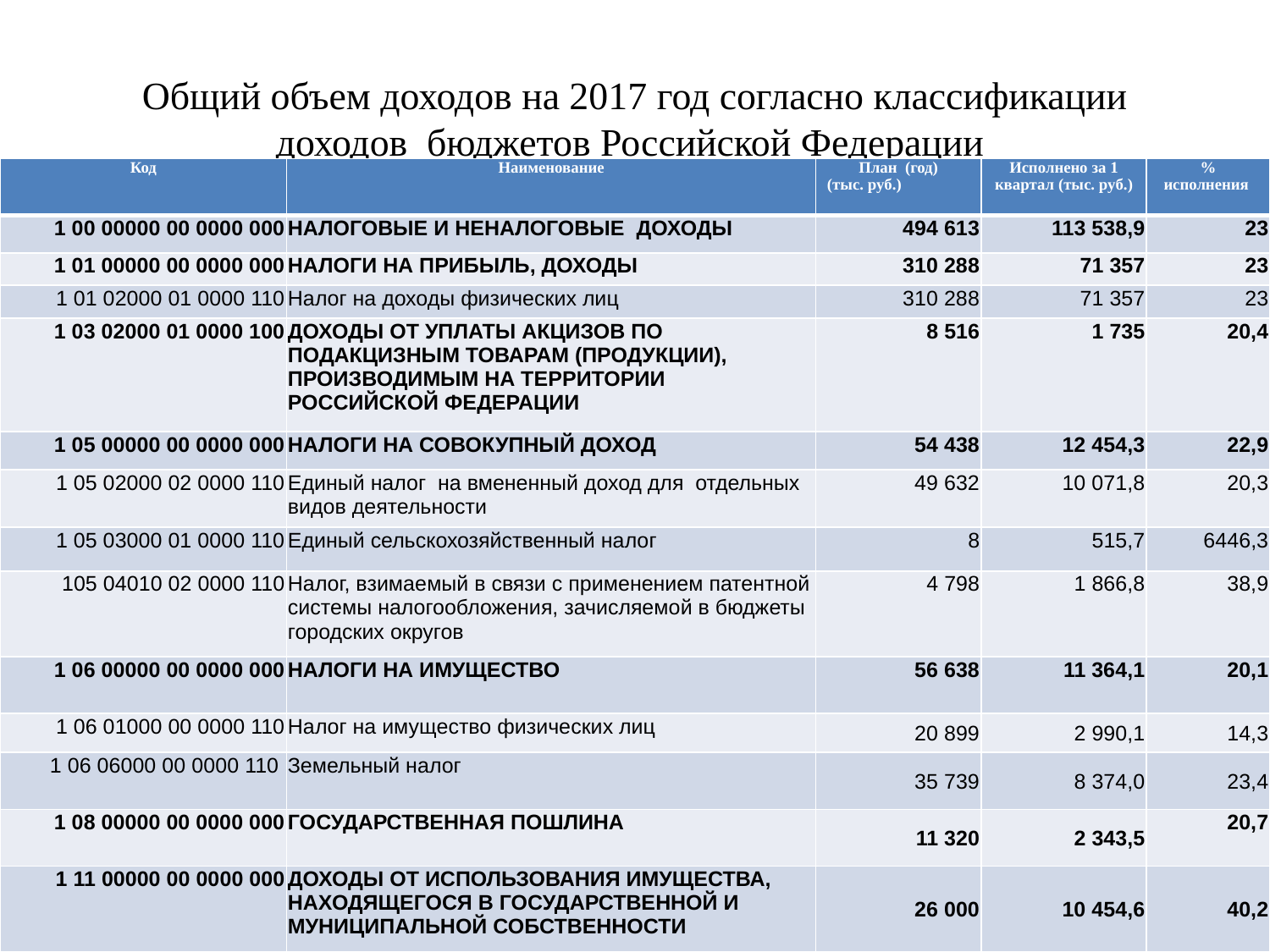

# Общий объем доходов на 2017 год согласно классификации доходов  бюджетов Российской Федерации
| Код | Наименование | План (год) (тыс. руб.) | Исполнено за 1 квартал (тыс. руб.) | % исполнения |
| --- | --- | --- | --- | --- |
| 1 00 00000 00 0000 000 | НАЛОГОВЫЕ И НЕНАЛОГОВЫЕ ДОХОДЫ | 494 613 | 113 538,9 | 23 |
| 1 01 00000 00 0000 000 | НАЛОГИ НА ПРИБЫЛЬ, ДОХОДЫ | 310 288 | 71 357 | 23 |
| 1 01 02000 01 0000 110 | Налог на доходы физических лиц | 310 288 | 71 357 | 23 |
| 1 03 02000 01 0000 100 | ДОХОДЫ ОТ УПЛАТЫ АКЦИЗОВ ПО ПОДАКЦИЗНЫМ ТОВАРАМ (ПРОДУКЦИИ), ПРОИЗВОДИМЫМ НА ТЕРРИТОРИИ РОССИЙСКОЙ ФЕДЕРАЦИИ | 8 516 | 1 735 | 20,4 |
| 1 05 00000 00 0000 000 | НАЛОГИ НА СОВОКУПНЫЙ ДОХОД | 54 438 | 12 454,3 | 22,9 |
| 1 05 02000 02 0000 110 | Единый налог на вмененный доход для отдельных видов деятельности | 49 632 | 10 071,8 | 20,3 |
| 1 05 03000 01 0000 110 | Единый сельскохозяйственный налог | 8 | 515,7 | 6446,3 |
| 105 04010 02 0000 110 | Налог, взимаемый в связи с применением патентной системы налогообложения, зачисляемой в бюджеты городских округов | 4 798 | 1 866,8 | 38,9 |
| 1 06 00000 00 0000 000 | НАЛОГИ НА ИМУЩЕСТВО | 56 638 | 11 364,1 | 20,1 |
| 1 06 01000 00 0000 110 | Налог на имущество физических лиц | 20 899 | 2 990,1 | 14,3 |
| 1 06 06000 00 0000 110 | Земельный налог | 35 739 | 8 374,0 | 23,4 |
| 1 08 00000 00 0000 000 | ГОСУДАРСТВЕННАЯ ПОШЛИНА | 11 320 | 2 343,5 | 20,7 |
| 1 11 00000 00 0000 000 | ДОХОДЫ ОТ ИСПОЛЬЗОВАНИЯ ИМУЩЕСТВА, НАХОДЯЩЕГОСЯ В ГОСУДАРСТВЕННОЙ И МУНИЦИПАЛЬНОЙ СОБСТВЕННОСТИ | 26 000 | 10 454,6 | 40,2 |